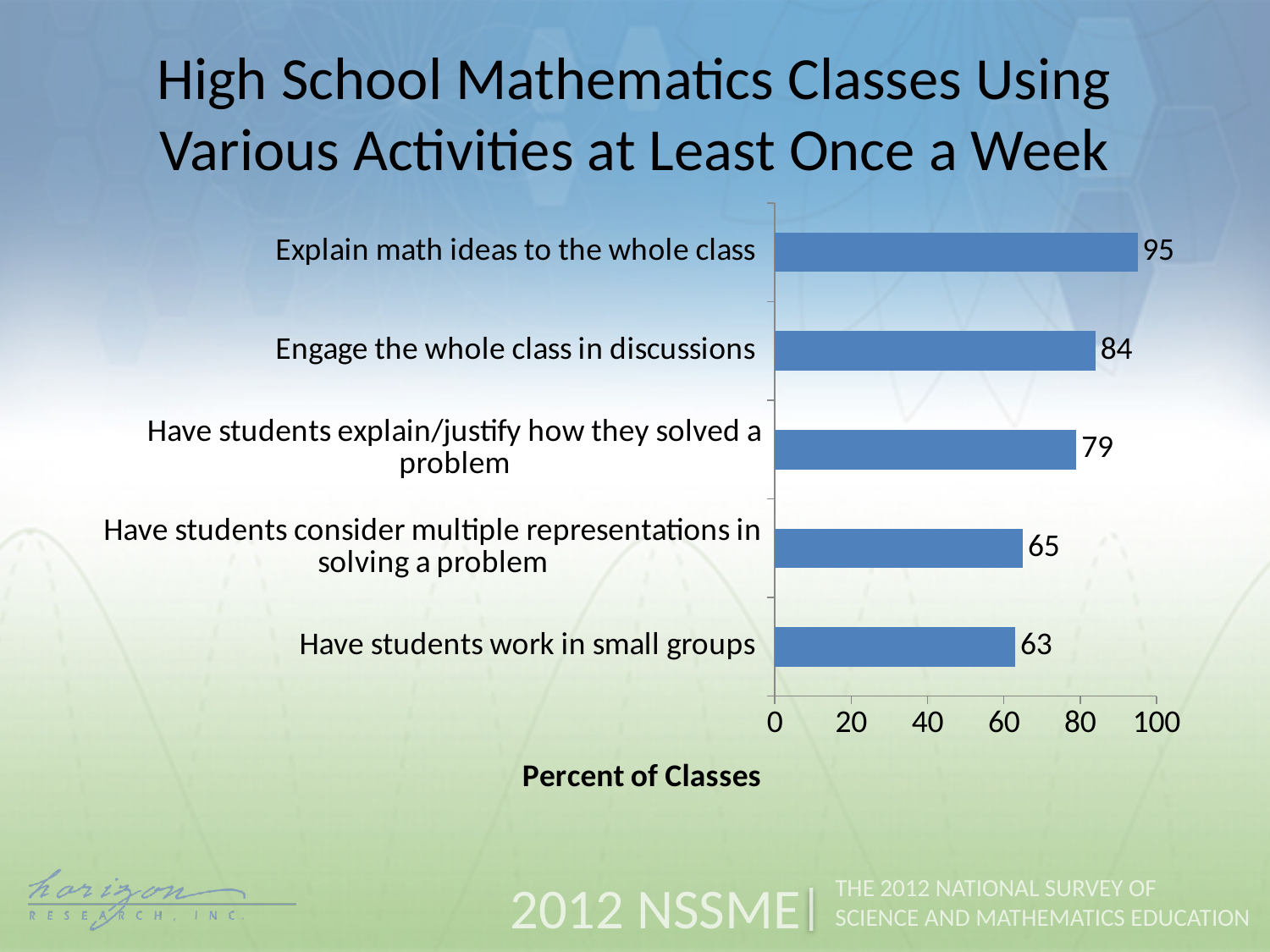

High School Mathematics Classes Using Various Activities at Least Once a Week

### Chart

| Category | Weekly |
|---|---|
| Have students work in small groups  | 63.0 |
| Have students consider multiple representations in solving a problem | 65.0 |
| Have students explain/justify how they solved a problem | 79.0 |
| Engage the whole class in discussions  | 84.0 |
| Explain math ideas to the whole class  | 95.0 |